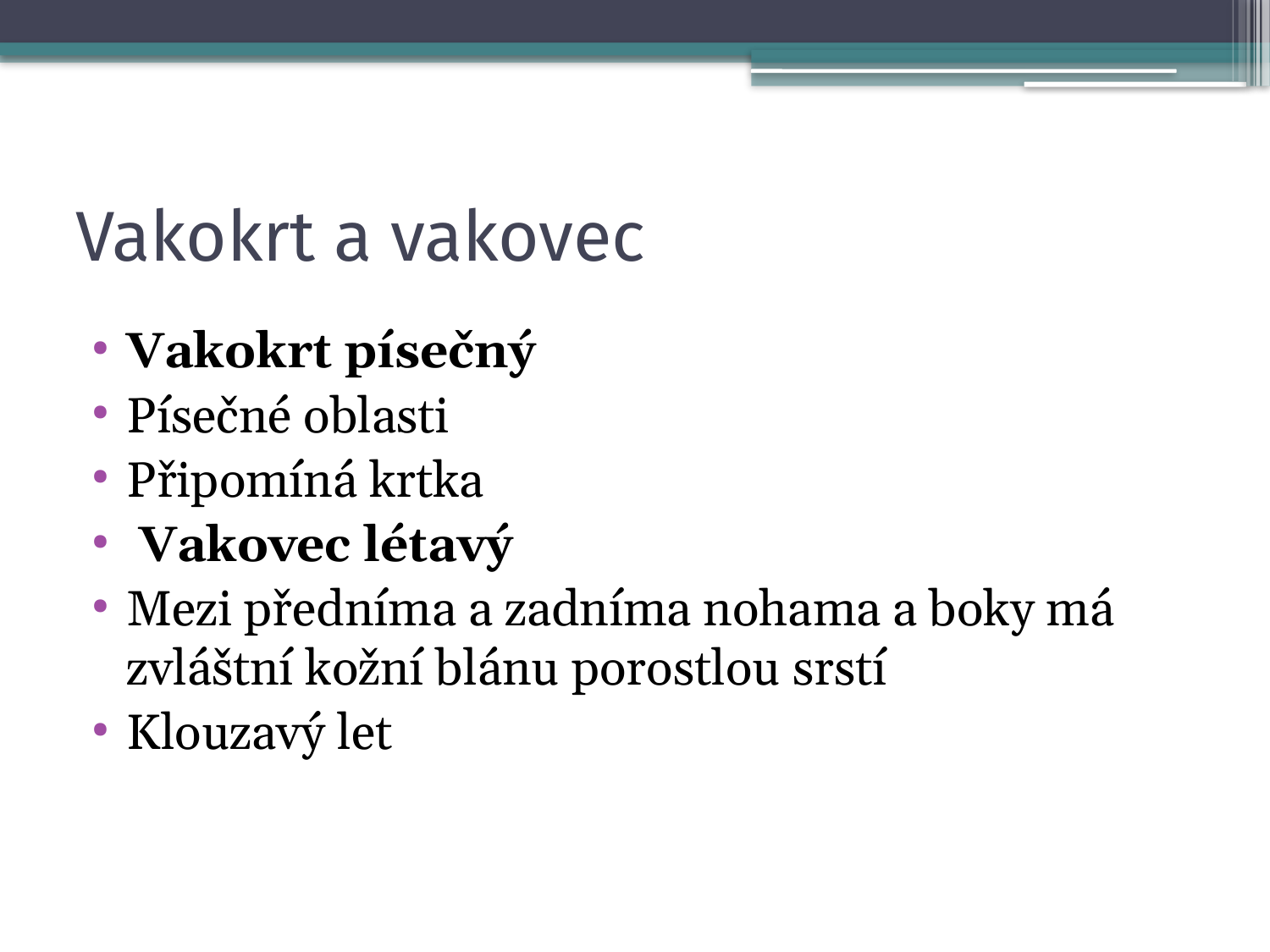

# Vakokrt a vakovec
Vakokrt písečný
Písečné oblasti
Připomíná krtka
 Vakovec létavý
Mezi předníma a zadníma nohama a boky má zvláštní kožní blánu porostlou srstí
Klouzavý let